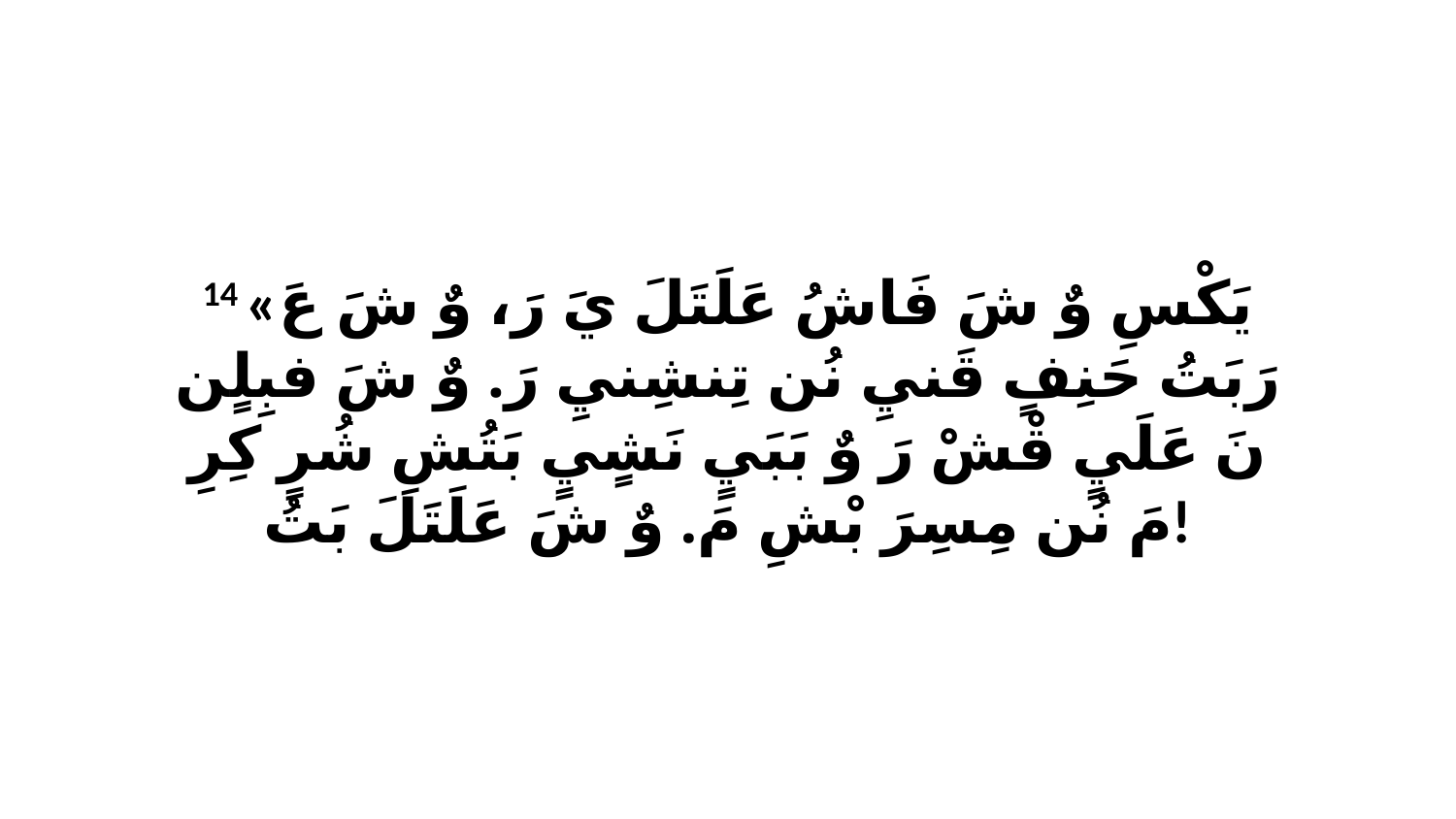

14 «يَكْسِ وٌ شَ فَاشُ عَلَتَلَ يَ رَ، وٌ شَ عَ رَبَتُ حَنِفٍ قَنيِ نُن تِنشِنيِ رَ. وٌ شَ فبِلٍن نَ عَلَيٍ قْشْ رَ وٌ بَبَيٍ نَشٍيٍ بَتُشِ شُرٍ كِرِ مَ نُن مِسِرَ بْشِ مَ. وٌ شَ عَلَتَلَ بَتُ!